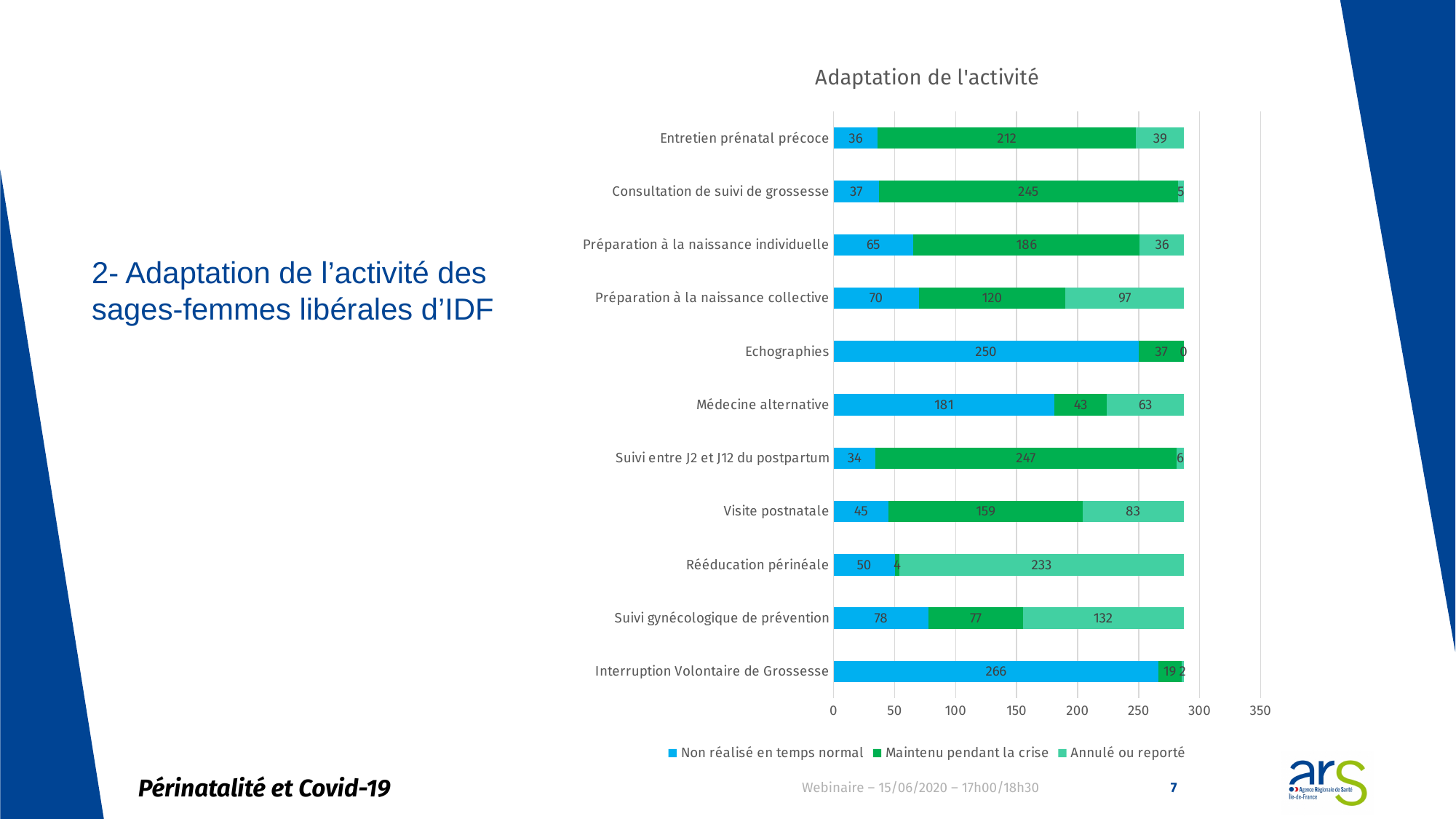

### Chart: Adaptation de l'activité

| Category | Non réalisé en temps normal | Maintenu pendant la crise | Annulé ou reporté |
|---|---|---|---|
| Interruption Volontaire de Grossesse | 266.0 | 19.0 | 2.0 |
| Suivi gynécologique de prévention | 78.0 | 77.0 | 132.0 |
| Rééducation périnéale | 50.0 | 4.0 | 233.0 |
| Visite postnatale | 45.0 | 159.0 | 83.0 |
| Suivi entre J2 et J12 du postpartum | 34.0 | 247.0 | 6.0 |
| Médecine alternative | 181.0 | 43.0 | 63.0 |
| Echographies | 250.0 | 37.0 | 0.0 |
| Préparation à la naissance collective | 70.0 | 120.0 | 97.0 |
| Préparation à la naissance individuelle | 65.0 | 186.0 | 36.0 |
| Consultation de suivi de grossesse | 37.0 | 245.0 | 5.0 |
| Entretien prénatal précoce | 36.0 | 212.0 | 39.0 |
# 2- Adaptation de l’activité des sages-femmes libérales d’IDF

Périnatalité et Covid-19
Webinaire – 15/06/2020 – 17h00/18h30
7